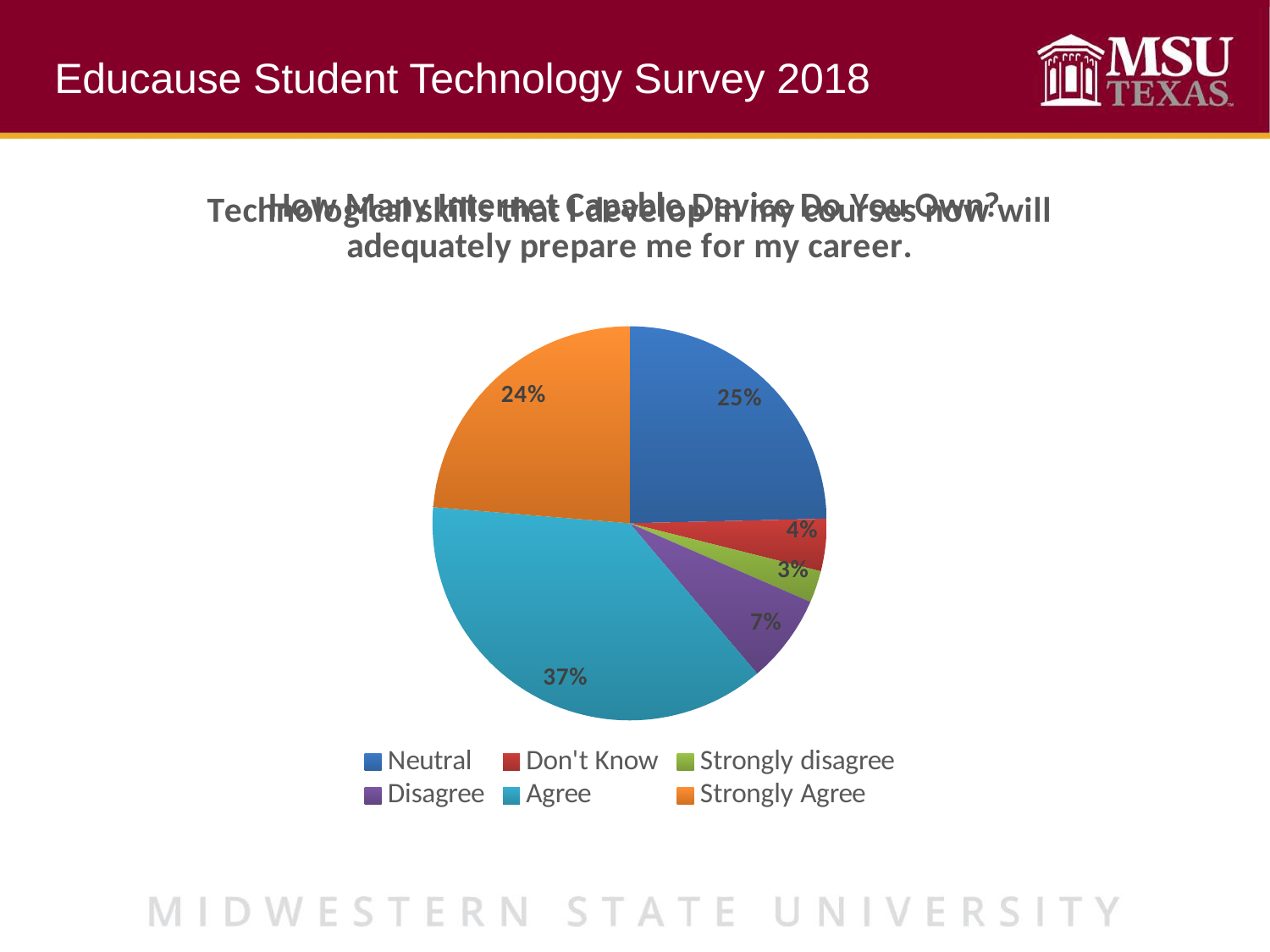

Educause Student Technology Survey 2018

### Chart: How Many Internet Capable Device Do You Own?

| Category |
|---|

### Chart: Technological skills that I develop in my courses now will adequately prepare me for my career.

| Category |  |
|---|---|
| Neutral | 0.246268656716418 |
| Don't Know | 0.042910447761194 |
| Strongly disagree | 0.0261194029850746 |
| Disagree | 0.0727611940298507 |
| Agree | 0.375 |
| Strongly Agree | 0.236940298507463 |